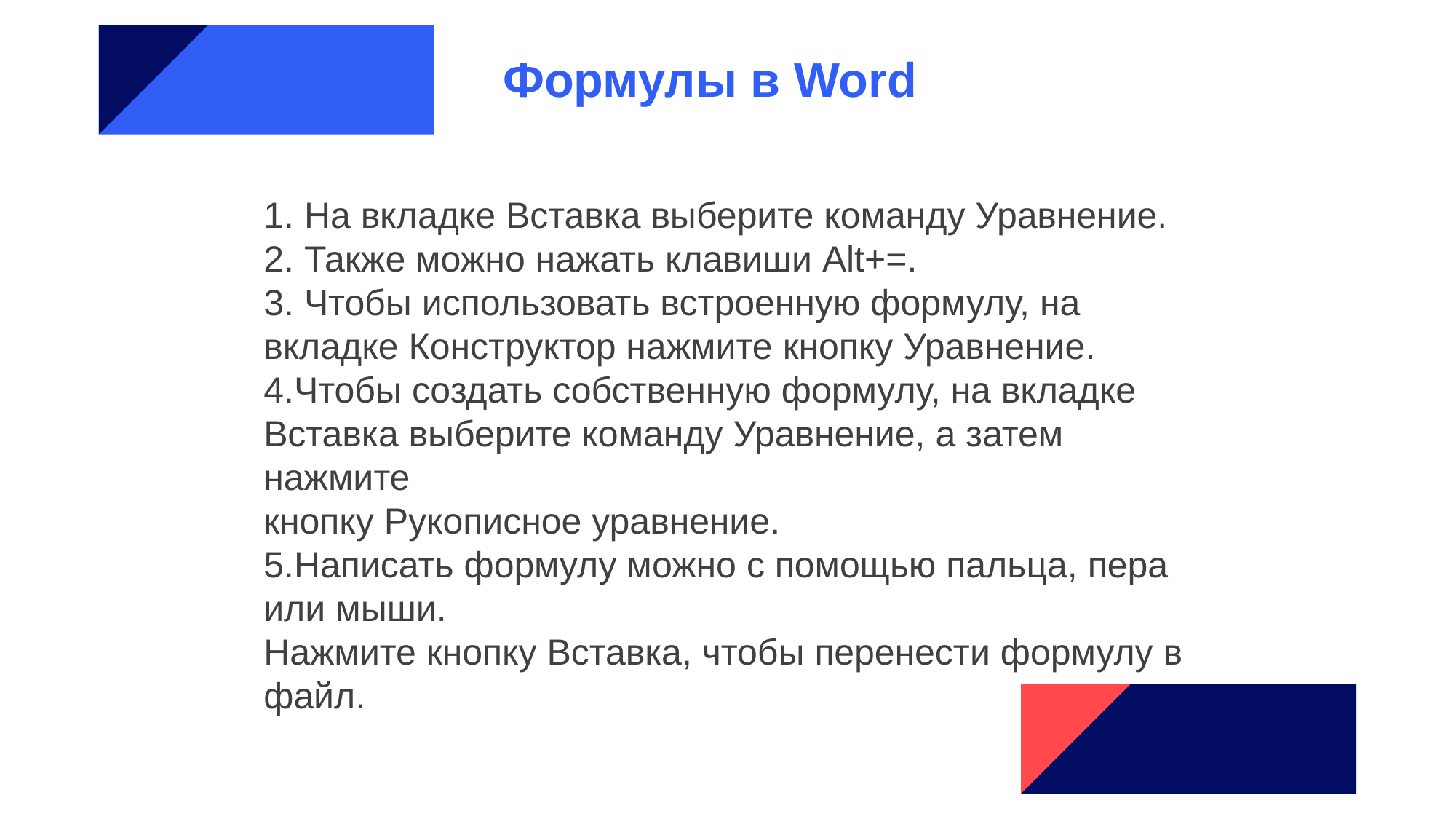

Формулы в Word
1. На вкладке Вставка выберите команду Уравнение.
2. Также можно нажать клавиши Alt+=.
3. Чтобы использовать встроенную формулу, на вкладке Конструктор нажмите кнопку Уравнение.
4.Чтобы создать собственную формулу, на вкладке
Вставка выберите команду Уравнение, а затем нажмите
кнопку Рукописное уравнение.
5.Написать формулу можно с помощью пальца, пера или мыши.
Нажмите кнопку Вставка, чтобы перенести формулу в
файл.